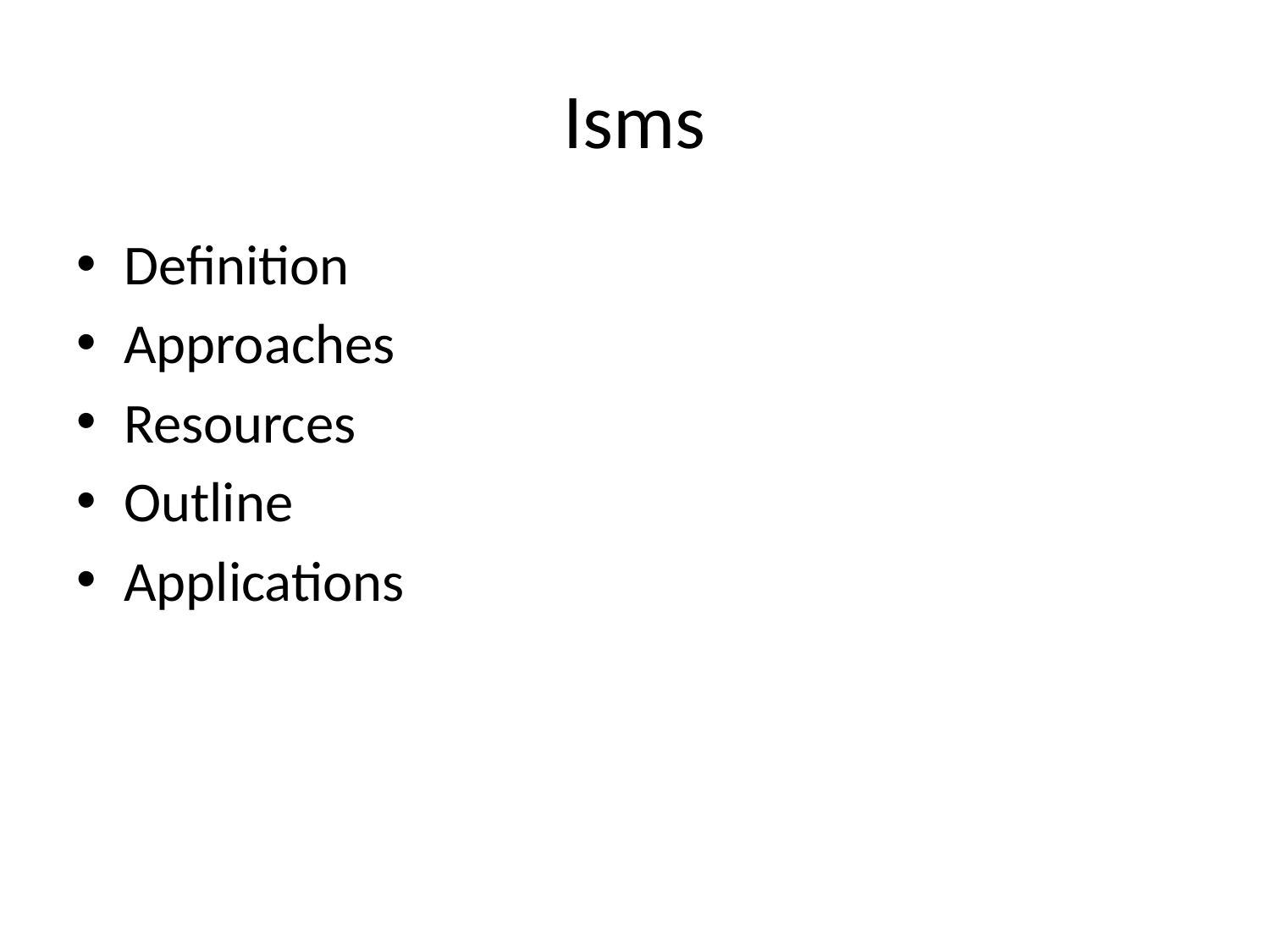

# Isms
Definition
Approaches
Resources
Outline
Applications